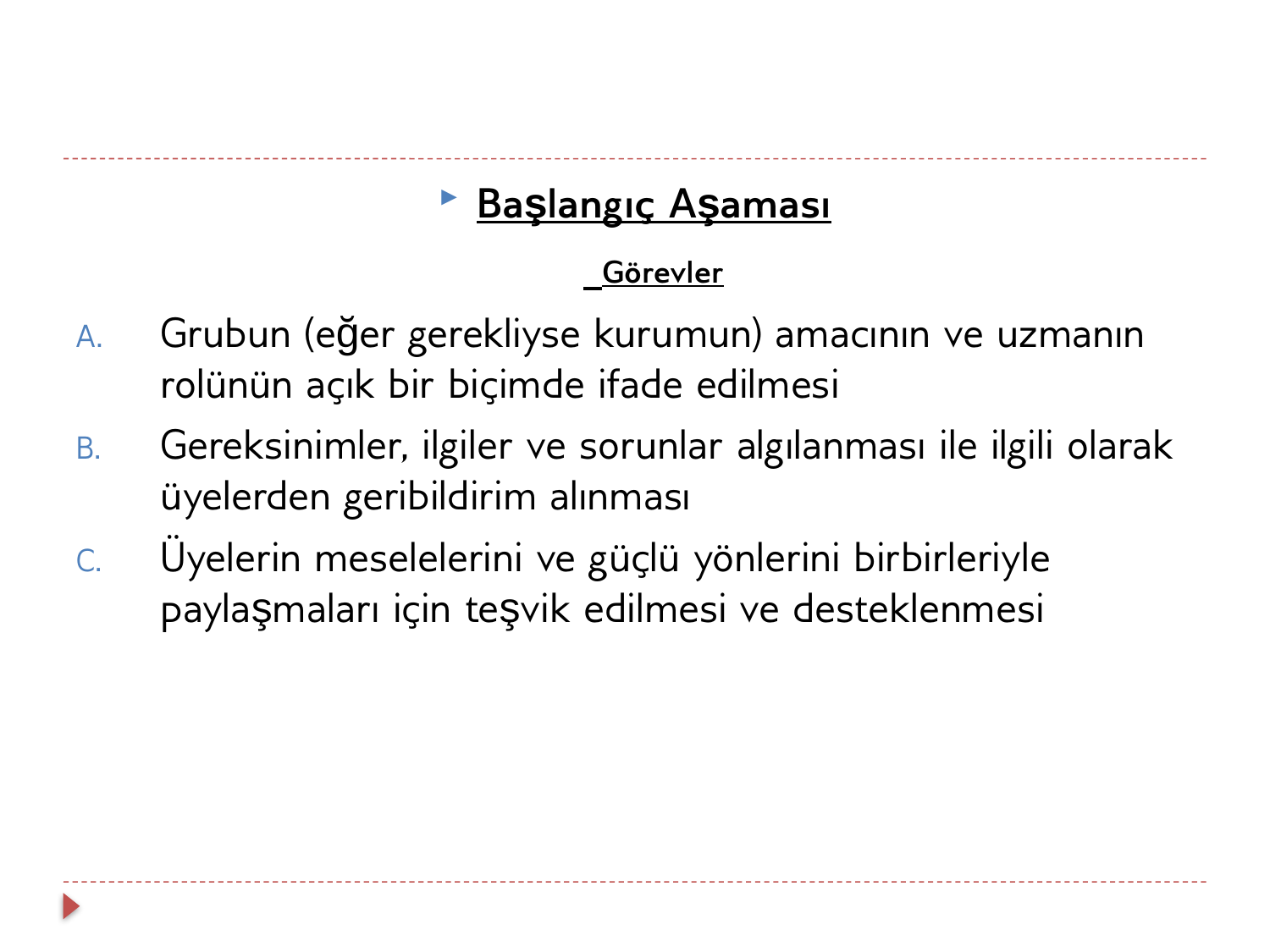

Başlangıç Aşaması
 Görevler
Grubun (eğer gerekliyse kurumun) amacının ve uzmanın rolünün açık bir biçimde ifade edilmesi
Gereksinimler, ilgiler ve sorunlar algılanması ile ilgili olarak üyelerden geribildirim alınması
Üyelerin meselelerini ve güçlü yönlerini birbirleriyle paylaşmaları için teşvik edilmesi ve desteklenmesi